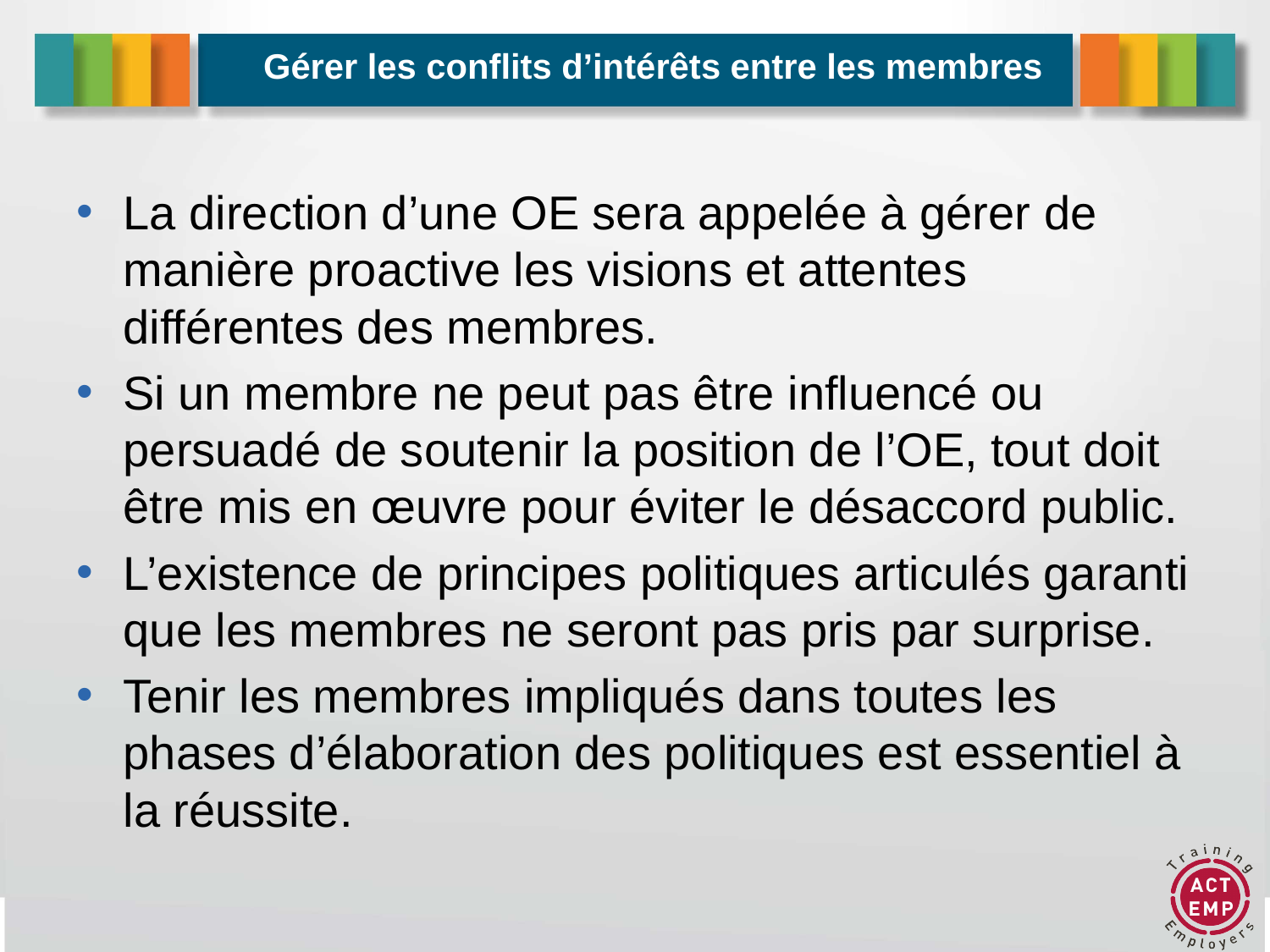

# Gérer les conflits d’intérêts entre les membres
La direction d’une OE sera appelée à gérer de manière proactive les visions et attentes différentes des membres.
Si un membre ne peut pas être influencé ou persuadé de soutenir la position de l’OE, tout doit être mis en œuvre pour éviter le désaccord public.
L’existence de principes politiques articulés garanti que les membres ne seront pas pris par surprise.
Tenir les membres impliqués dans toutes les phases d’élaboration des politiques est essentiel à la réussite.